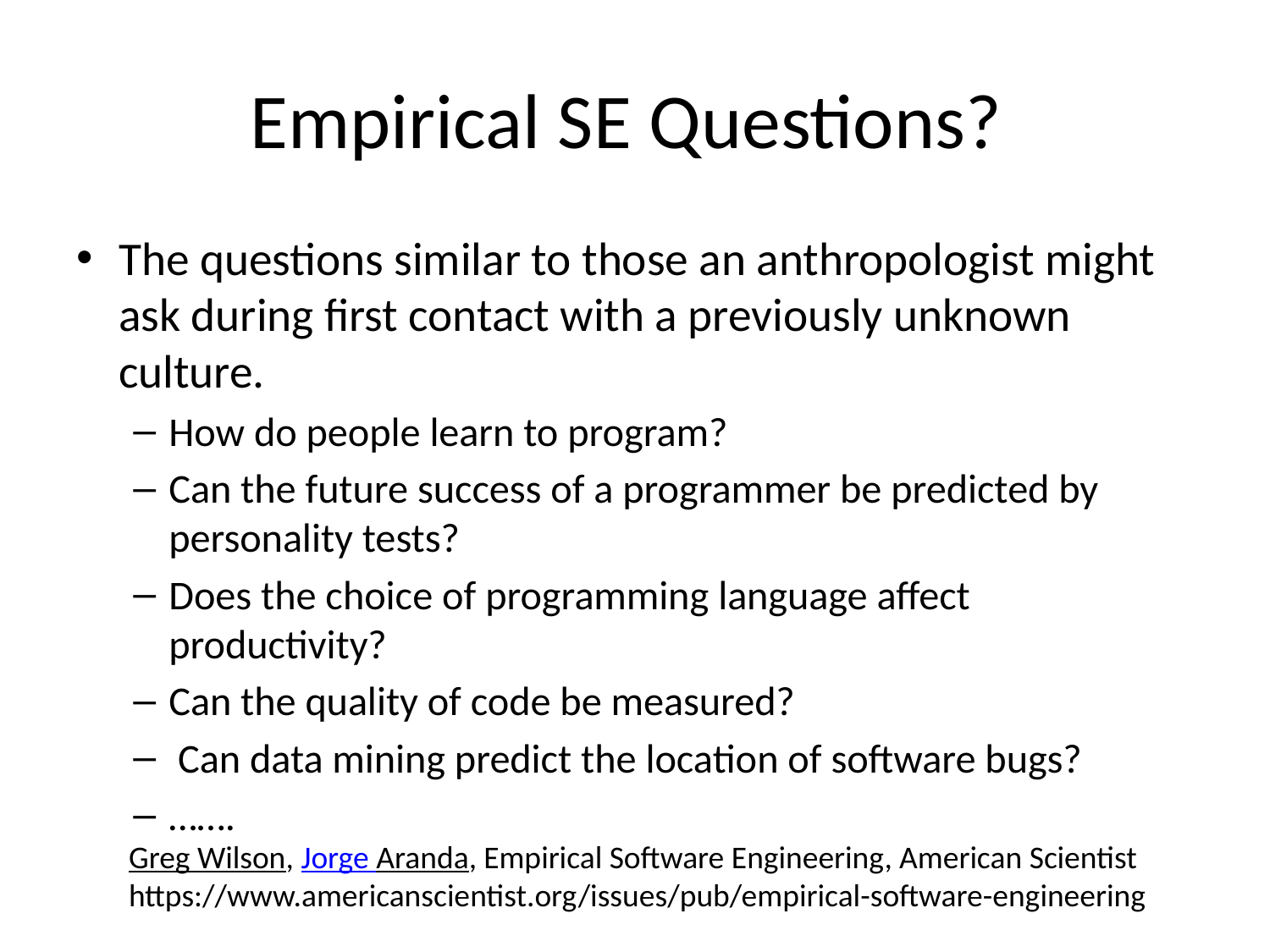

# Empirical SE Questions?
The questions similar to those an anthropologist might ask during first contact with a previously unknown culture.
How do people learn to program?
Can the future success of a programmer be predicted by personality tests?
Does the choice of programming language affect productivity?
Can the quality of code be measured?
 Can data mining predict the location of software bugs?
…….
Greg Wilson, Jorge Aranda, Empirical Software Engineering, American Scientist
https://www.americanscientist.org/issues/pub/empirical-software-engineering